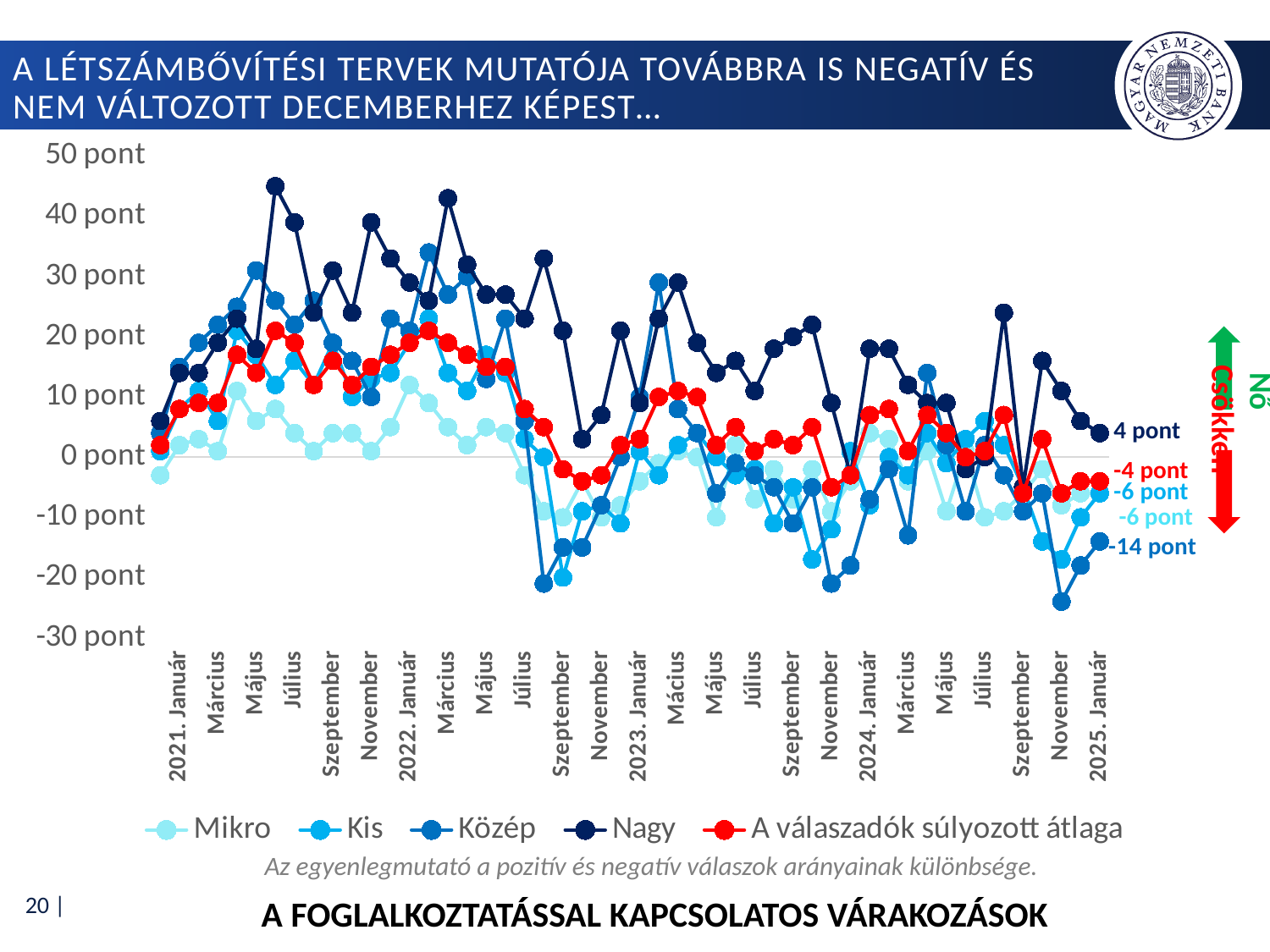

# A létszámbővítési tervek mutatója továbbra is negatív és nem változott decemberhez képest…

### Chart

| Category | Mikro | Kis | Közép | Nagy | A válaszadók súlyozott átlaga |
|---|---|---|---|---|---|
|  | -3.0 | 1.0 | 4.0 | 6.0 | 2.0 |
| 2021. Január | 2.0 | 8.0 | 15.0 | 14.0 | 8.0 |
|  | 3.0 | 11.0 | 19.0 | 14.0 | 9.0 |
| Március | 1.0 | 6.0 | 22.0 | 19.0 | 9.0 |
|  | 11.0 | 21.0 | 25.0 | 23.0 | 17.0 |
| Május | 6.0 | 17.0 | 31.0 | 18.0 | 14.0 |
|  | 8.0 | 12.0 | 26.0 | 45.0 | 21.0 |
| Július | 4.0 | 16.0 | 22.0 | 39.0 | 19.0 |
|  | 1.0 | 12.0 | 26.0 | 24.0 | 12.0 |
| Szeptember | 4.0 | 19.0 | 19.0 | 31.0 | 16.0 |
|  | 4.0 | 10.0 | 16.0 | 24.0 | 12.0 |
| November | 1.0 | 13.0 | 10.0 | 39.0 | 15.0 |
|  | 5.0 | 14.0 | 23.0 | 33.0 | 17.0 |
| 2022. Január | 12.0 | 19.0 | 21.0 | 29.0 | 19.0 |
|  | 9.0 | 23.0 | 34.0 | 26.0 | 21.0 |
| Március | 5.0 | 14.0 | 27.0 | 43.0 | 19.0 |
|  | 2.0 | 11.0 | 30.0 | 32.0 | 17.0 |
| Május | 5.0 | 17.0 | 13.0 | 27.0 | 15.0 |
|  | 4.0 | 14.0 | 23.0 | 27.0 | 15.0 |
| Július | -3.0 | 3.0 | 6.0 | 23.0 | 8.0 |
|  | -9.0 | 0.0 | -21.0 | 33.0 | 5.0 |
| Szeptember | -10.0 | -20.0 | -15.0 | 21.0 | -2.0 |
|  | -4.0 | -9.0 | -15.0 | 3.0 | -4.0 |
| November | -10.0 | -8.0 | -8.0 | 7.0 | -3.0 |
|  | -8.0 | -11.0 | 0.0 | 21.0 | 2.0 |
| 2023. Január | -4.0 | 1.0 | 10.0 | 9.0 | 3.0 |
|  | -1.0 | -3.0 | 29.0 | 23.0 | 10.0 |
| Mácius | 1.0 | 2.0 | 8.0 | 29.0 | 11.0 |
|  | 0.0 | 4.0 | 4.0 | 19.0 | 10.0 |
| Május | -10.0 | 0.0 | -6.0 | 14.0 | 2.0 |
|  | 2.0 | -3.0 | -1.0 | 16.0 | 5.0 |
| Július | -7.0 | -2.0 | -3.0 | 11.0 | 1.0 |
|  | -2.0 | -11.0 | -5.0 | 18.0 | 3.0 |
| Szeptember | -7.0 | -5.0 | -11.0 | 20.0 | 2.0 |
|  | -2.0 | -17.0 | -5.0 | 22.0 | 5.0 |
| November | -9.0 | -12.0 | -21.0 | 9.0 | -5.0 |
|  | -4.0 | 1.0 | -18.0 | -3.0 | -3.0 |
| 2024. Január | 4.0 | -8.0 | -7.0 | 18.0 | 7.0 |
|  | 3.0 | 0.0 | -2.0 | 18.0 | 8.0 |
| Március | -4.0 | -3.0 | -13.0 | 12.0 | 1.0 |
|  | 1.0 | 4.0 | 14.0 | 9.0 | 7.0 |
| Május | -9.0 | -1.0 | 2.0 | 9.0 | 4.0 |
|  | 1.0 | 3.0 | -9.0 | -2.0 | 0.0 |
| Július | -10.0 | 6.0 | 2.0 | 0.0 | 1.0 |
|  | -9.0 | 2.0 | -3.0 | 24.0 | 7.0 |
| Szeptember | -6.0 | -5.0 | -9.0 | -5.0 | -6.0 |
|  | -2.0 | -14.0 | -6.0 | 16.0 | 3.0 |
| November | -8.0 | -17.0 | -24.0 | 11.0 | -6.0 |
|  | -6.0 | -10.0 | -18.0 | 6.0 | -4.0 |
| 2025. Január | -6.0 | -6.0 | -14.0 | 4.0 | -4.0 |
 Nő      Csökken

-6 pont
Az egyenlegmutató a pozitív és negatív válaszok arányainak különbsége.
A Foglalkoztatással kapcsolatos várakozások